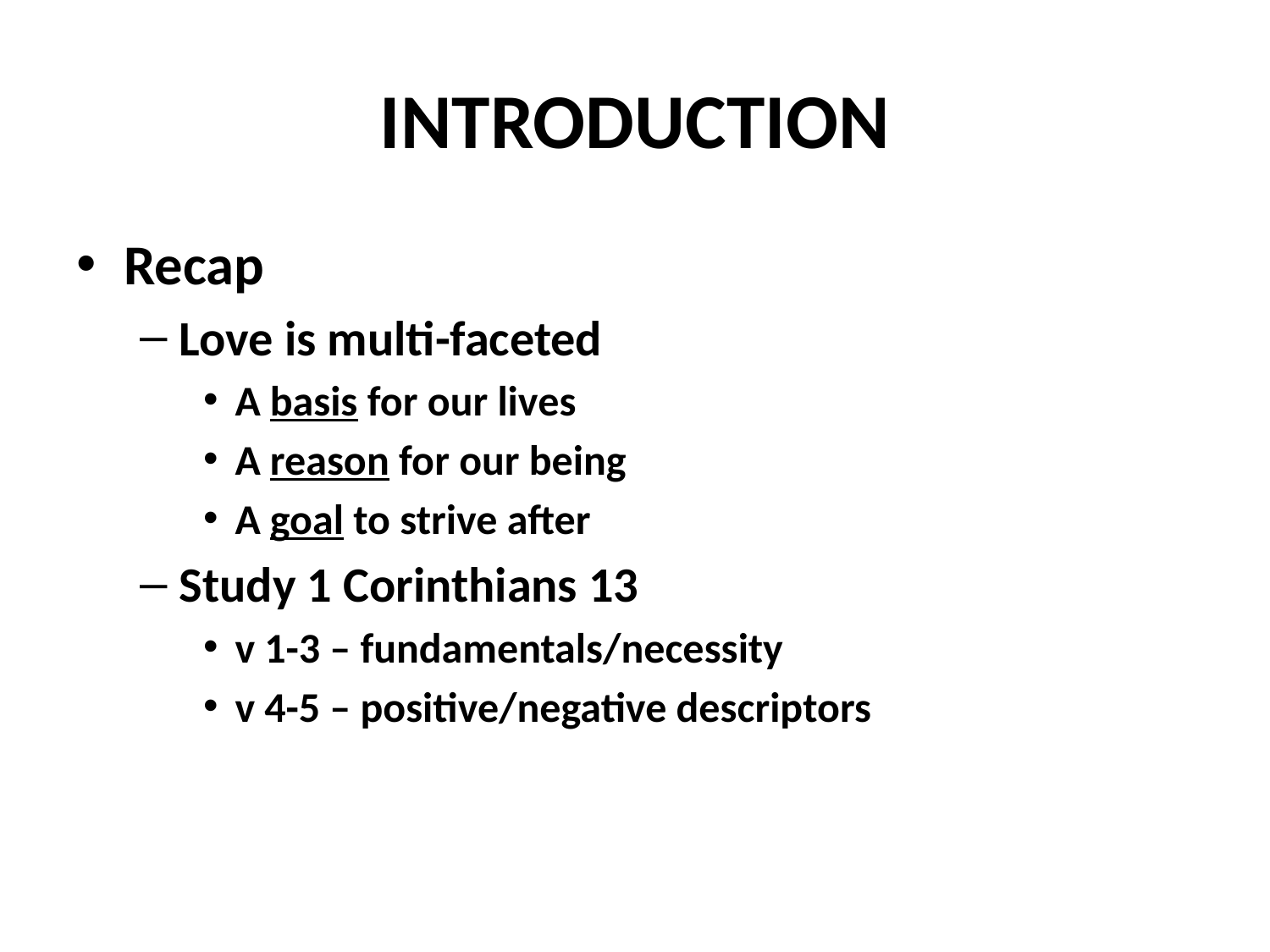

# INTRODUCTION
Recap
Love is multi-faceted
A basis for our lives
A reason for our being
A goal to strive after
Study 1 Corinthians 13
v 1-3 – fundamentals/necessity
v 4-5 – positive/negative descriptors